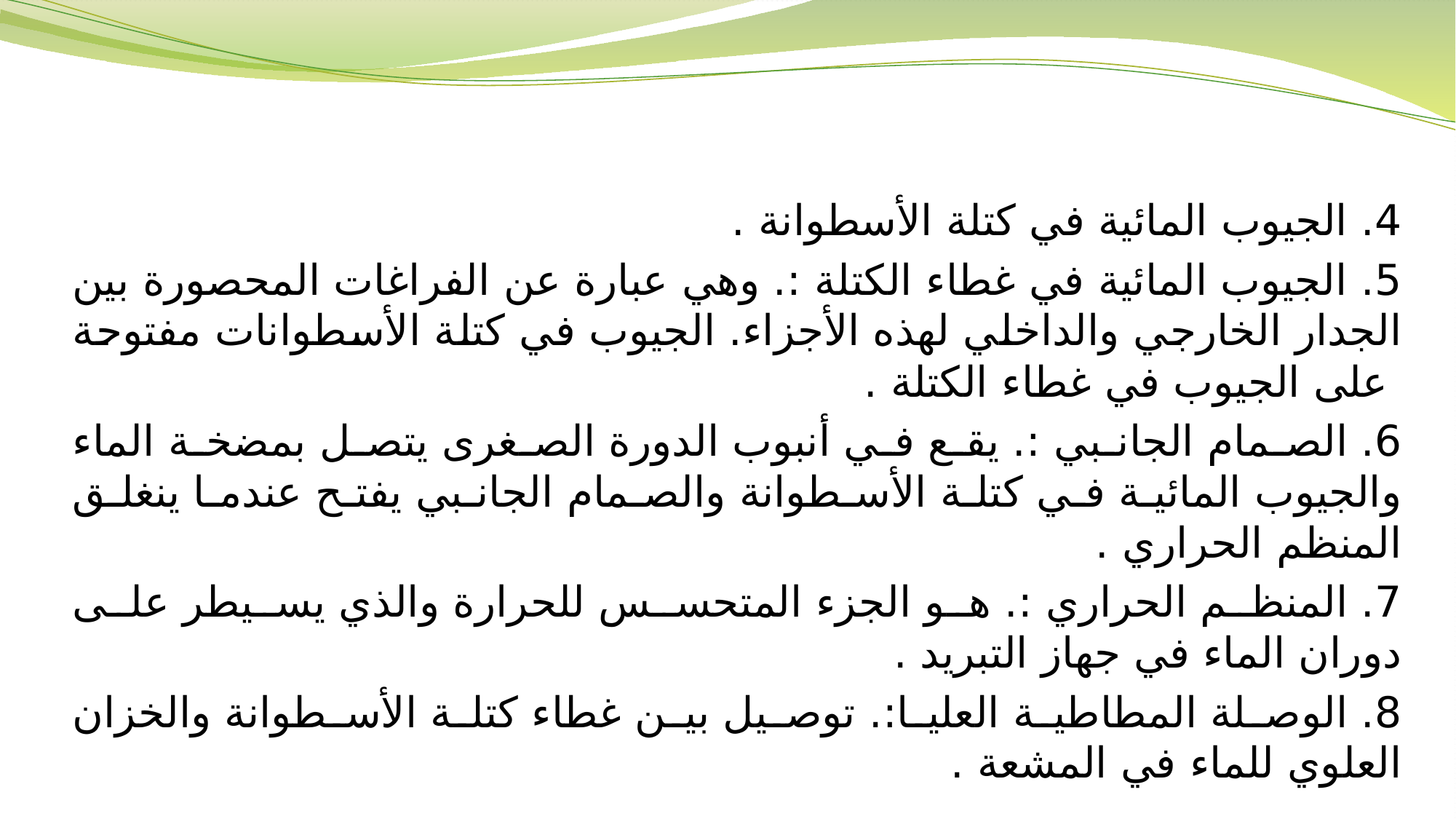

4. الجيوب المائية في كتلة الأسطوانة .
5. الجيوب المائية في غطاء الكتلة :. وهي عبارة عن الفراغات المحصورة بين الجدار الخارجي والداخلي لهذه الأجزاء. الجيوب في كتلة الأسطوانات مفتوحة  على الجيوب في غطاء الكتلة .
6. الصمام الجانبي :. يقع في أنبوب الدورة الصغرى يتصل بمضخة الماء والجيوب المائية في كتلة الأسطوانة والصمام الجانبي يفتح عندما ينغلق المنظم الحراري .
7. المنظم الحراري :. هو الجزء المتحسس للحرارة والذي يسيطر على دوران الماء في جهاز التبريد .
8. الوصلة المطاطية العليا:. توصيل بين غطاء كتلة الأسطوانة والخزان العلوي للماء في المشعة .